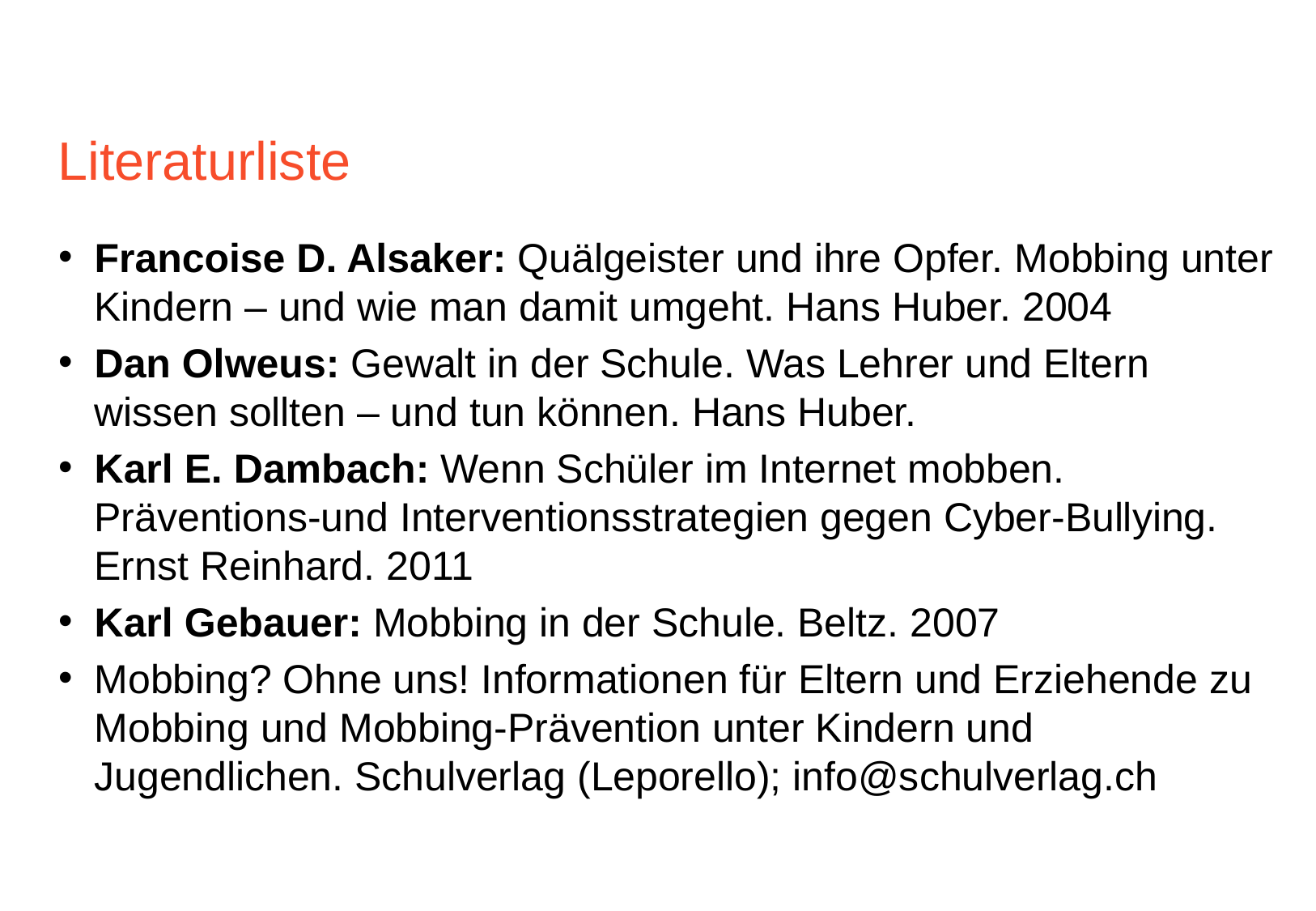

# Literaturliste
Francoise D. Alsaker: Quälgeister und ihre Opfer. Mobbing unter Kindern – und wie man damit umgeht. Hans Huber. 2004
Dan Olweus: Gewalt in der Schule. Was Lehrer und Eltern wissen sollten – und tun können. Hans Huber.
Karl E. Dambach: Wenn Schüler im Internet mobben. Präventions-und Interventionsstrategien gegen Cyber-Bullying. Ernst Reinhard. 2011
Karl Gebauer: Mobbing in der Schule. Beltz. 2007
Mobbing? Ohne uns! Informationen für Eltern und Erziehende zu Mobbing und Mobbing-Prävention unter Kindern und Jugendlichen. Schulverlag (Leporello); info@schulverlag.ch